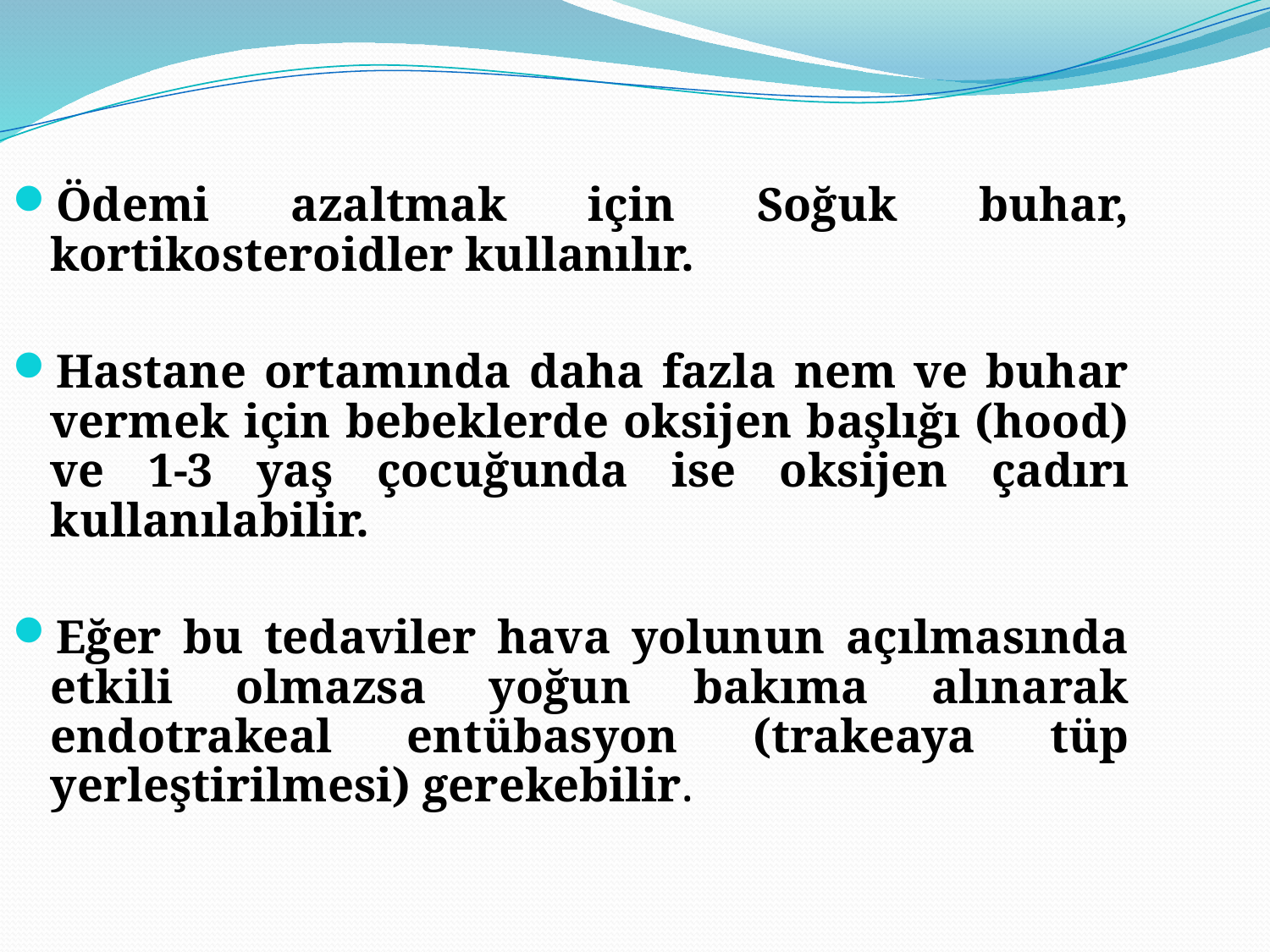

Ödemi azaltmak için Soğuk buhar, kortikosteroidler kullanılır.

Hastane ortamında daha fazla nem ve buhar vermek için bebeklerde oksijen başlığı (hood) ve 1-3 yaş çocuğunda ise oksijen çadırı kullanılabilir.

Eğer bu tedaviler hava yolunun açılmasında etkili olmazsa yoğun bakıma alınarak endotrakeal entübasyon (trakeaya tüp yerleştirilmesi) gerekebilir.